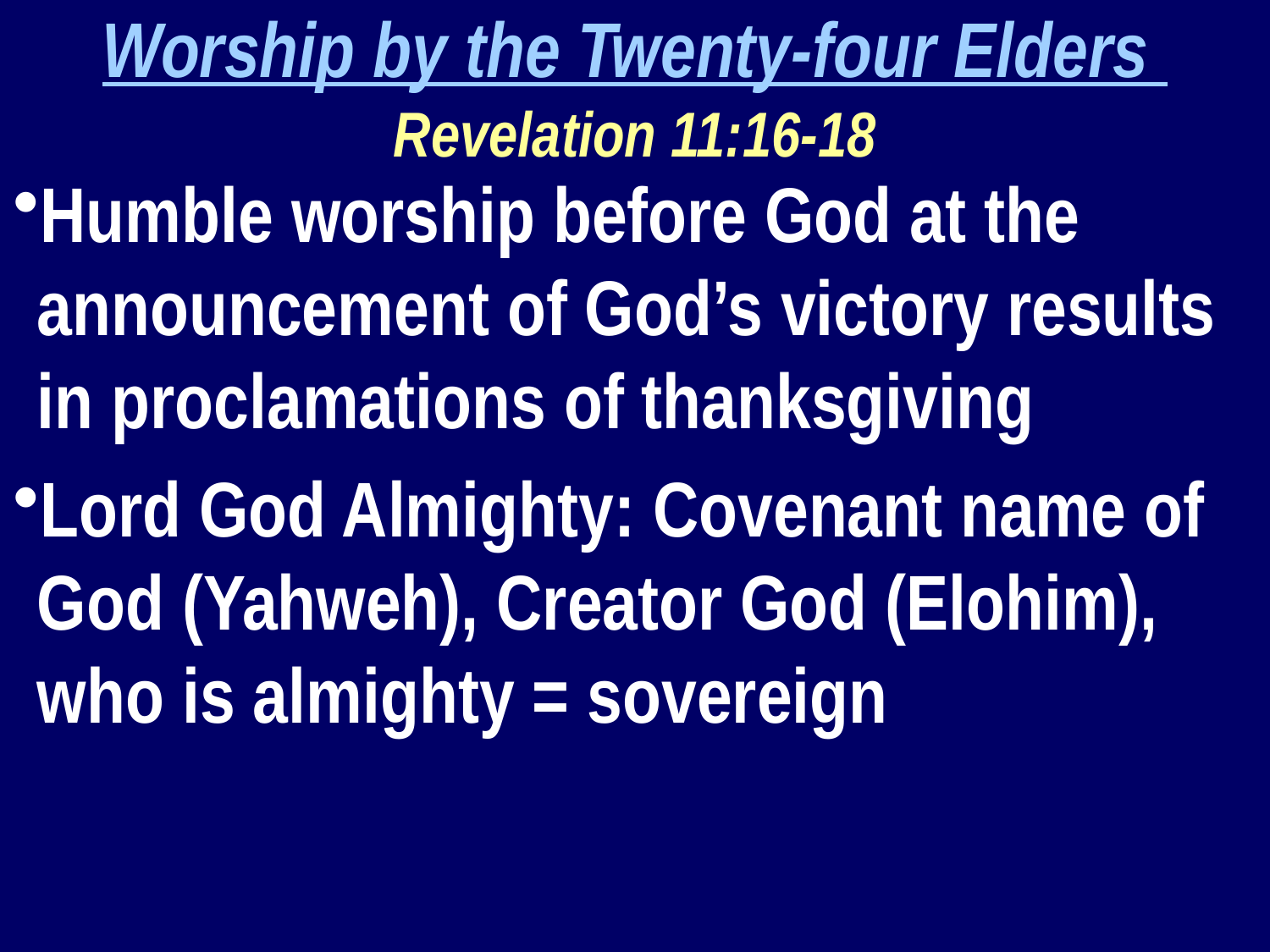

Worship by the Twenty-four Elders
Revelation 11:16-18
Humble worship before God at the announcement of God’s victory results in proclamations of thanksgiving
Lord God Almighty: Covenant name of God (Yahweh), Creator God (Elohim), who is almighty = sovereign